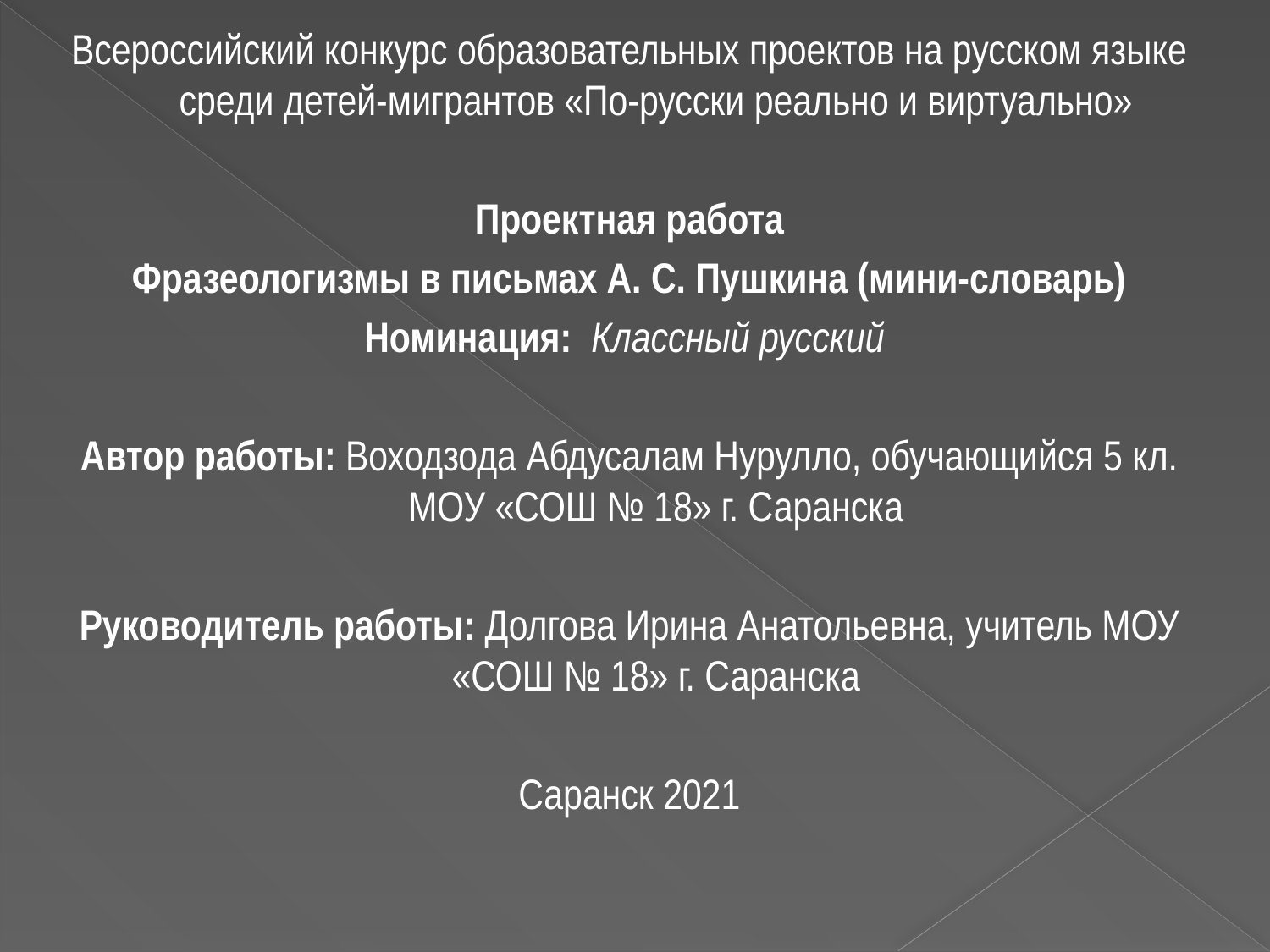

Всероссийский конкурс образовательных проектов на русском языке среди детей-мигрантов «По-русски реально и виртуально»

Проектная работа
Фразеологизмы в письмах А. С. Пушкина (мини-словарь)
Номинация:  Классный русский

Автор работы: Воходзода Абдусалам Нурулло, обучающийся 5 кл. МОУ «СОШ № 18» г. Саранска

Руководитель работы: Долгова Ирина Анатольевна, учитель МОУ «СОШ № 18» г. Саранска

Саранск 2021